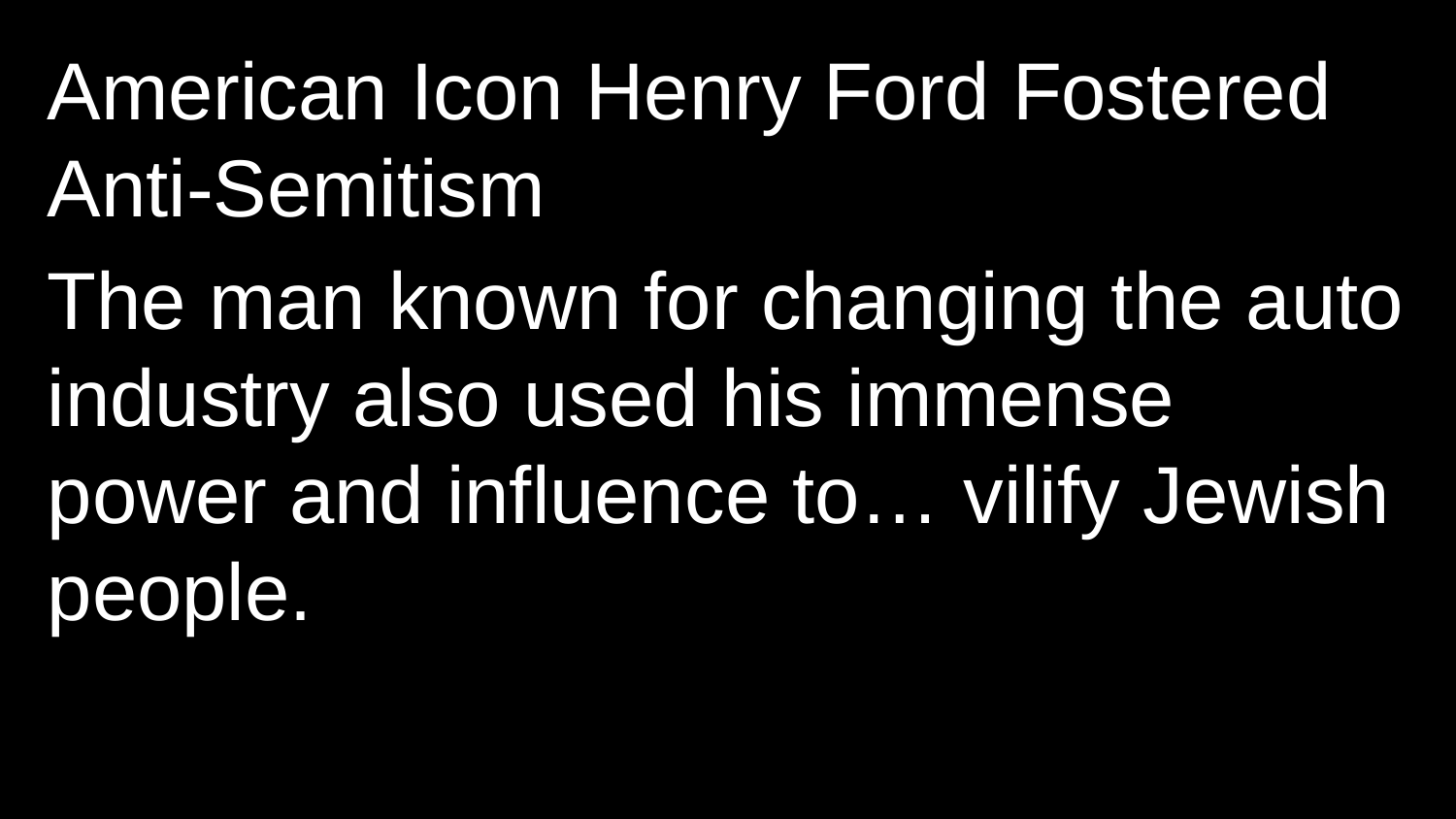

American Icon Henry Ford Fostered Anti‑Semitism
The man known for changing the auto industry also used his immense power and influence to… vilify Jewish people.